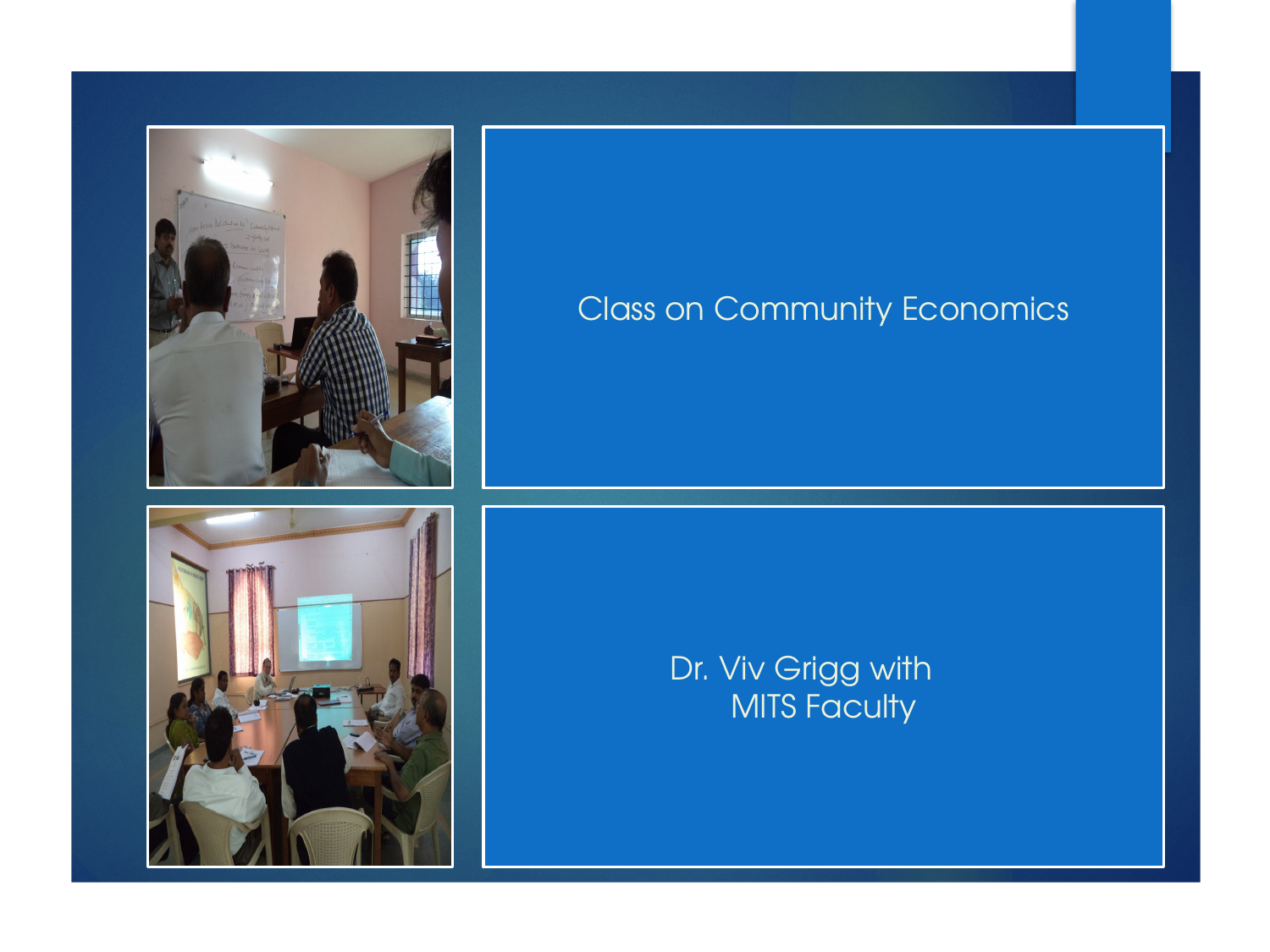

#
Class on Community Economics
Dr. Viv Grigg with
MITS Faculty